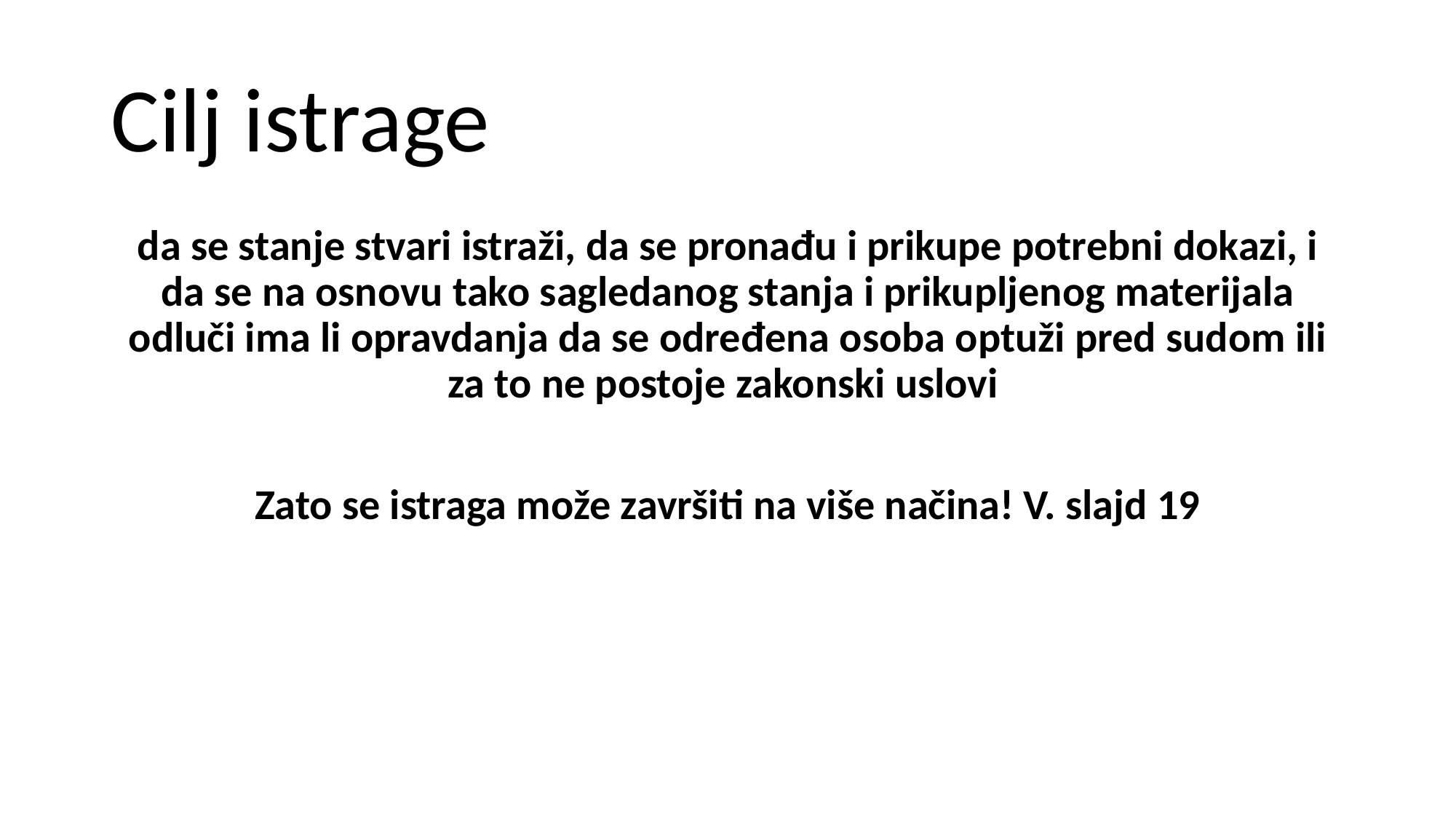

# Cilj istrage
da se stanje stvari istraži, da se pronađu i prikupe potrebni dokazi, i da se na osnovu tako sagledanog stanja i prikupljenog materijala odluči ima li opravdanja da se određena osoba optuži pred sudom ili za to ne postoje zakonski uslovi

Zato se istraga može završiti na više načina! V. slajd 19